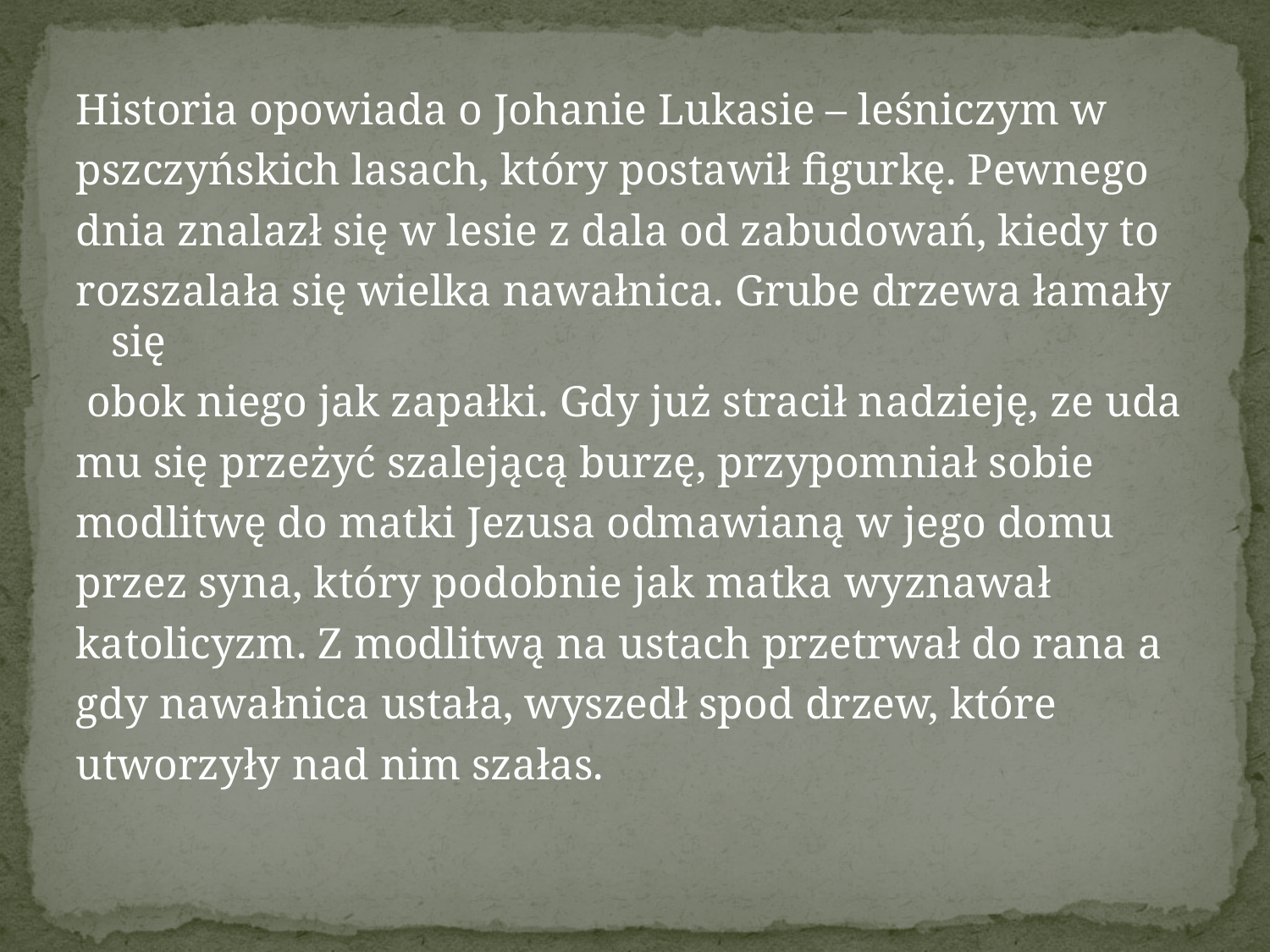

Historia opowiada o Johanie Lukasie – leśniczym w
pszczyńskich lasach, który postawił figurkę. Pewnego
dnia znalazł się w lesie z dala od zabudowań, kiedy to
rozszalała się wielka nawałnica. Grube drzewa łamały się
 obok niego jak zapałki. Gdy już stracił nadzieję, ze uda
mu się przeżyć szalejącą burzę, przypomniał sobie
modlitwę do matki Jezusa odmawianą w jego domu
przez syna, który podobnie jak matka wyznawał
katolicyzm. Z modlitwą na ustach przetrwał do rana a
gdy nawałnica ustała, wyszedł spod drzew, które
utworzyły nad nim szałas.